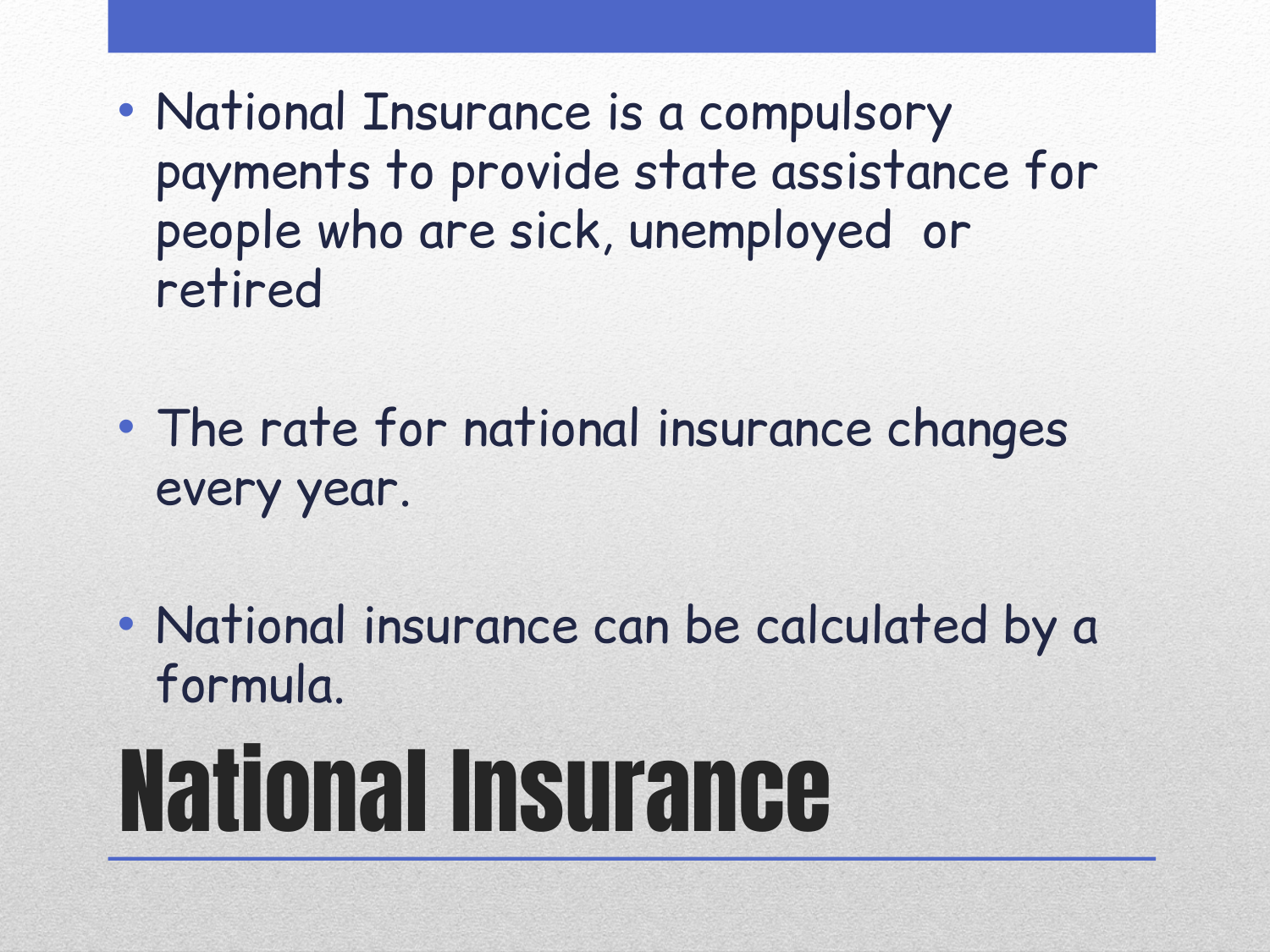

National Insurance is a compulsory payments to provide state assistance for people who are sick, unemployed  or retired

The rate for national insurance changes every year.

National insurance can be calculated by a formula.
# National Insurance